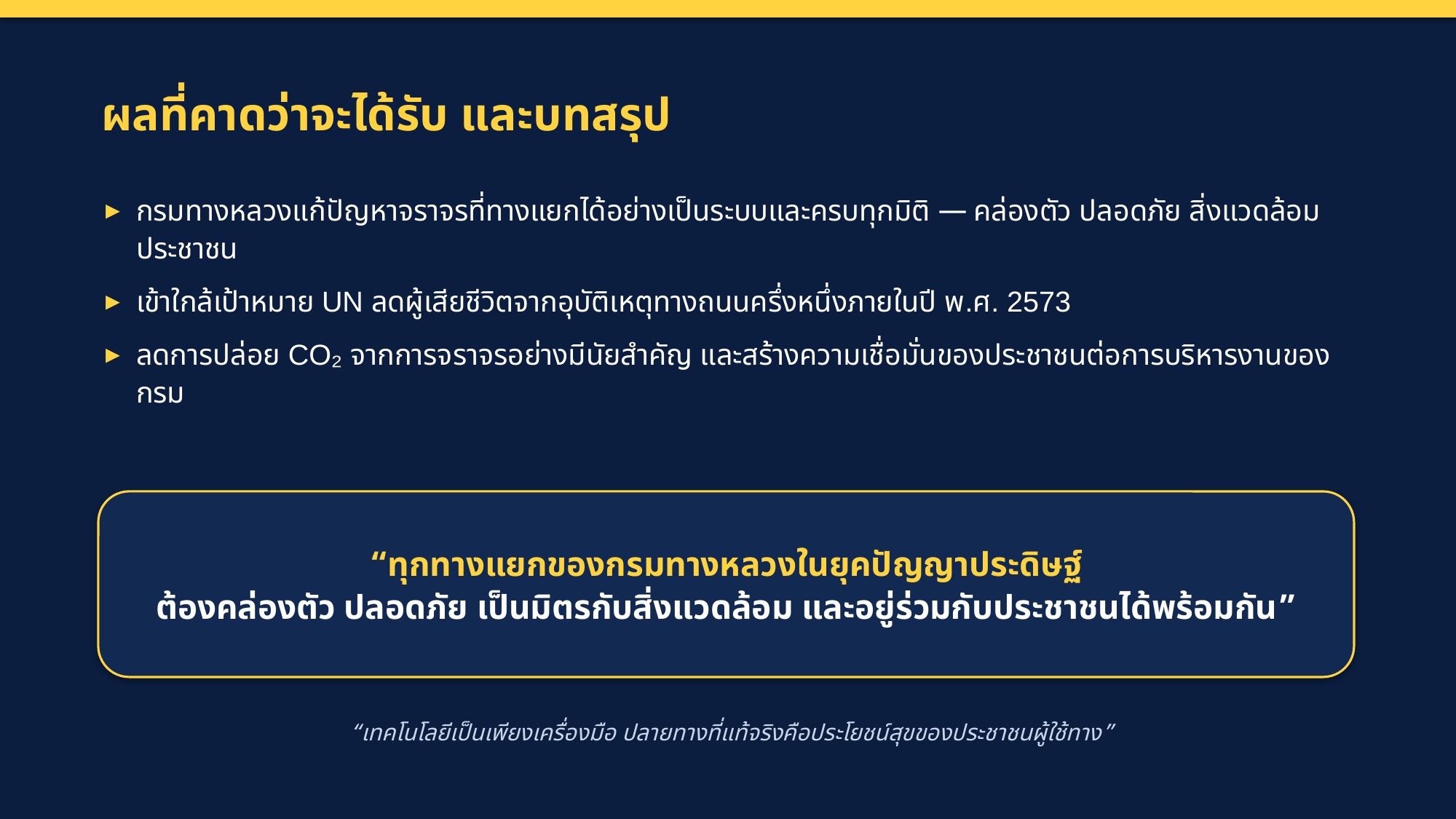

ผลที่คาดว่าจะได้รับ และบทสรุป
กรมทางหลวงแก้ปัญหาจราจรที่ทางแยกได้อย่างเป็นระบบและครบทุกมิติ — คล่องตัว ปลอดภัย สิ่งแวดล้อม ประชาชน
เข้าใกล้เป้าหมาย UN ลดผู้เสียชีวิตจากอุบัติเหตุทางถนนครึ่งหนึ่งภายในปี พ.ศ. 2573
ลดการปล่อย CO₂ จากการจราจรอย่างมีนัยสำคัญ และสร้างความเชื่อมั่นของประชาชนต่อการบริหารงานของกรม

“ทุกทางแยกของกรมทางหลวงในยุคปัญญาประดิษฐ์
ต้องคล่องตัว ปลอดภัย เป็นมิตรกับสิ่งแวดล้อม และอยู่ร่วมกับประชาชนได้พร้อมกัน”
“เทคโนโลยีเป็นเพียงเครื่องมือ ปลายทางที่แท้จริงคือประโยชน์สุขของประชาชนผู้ใช้ทาง”